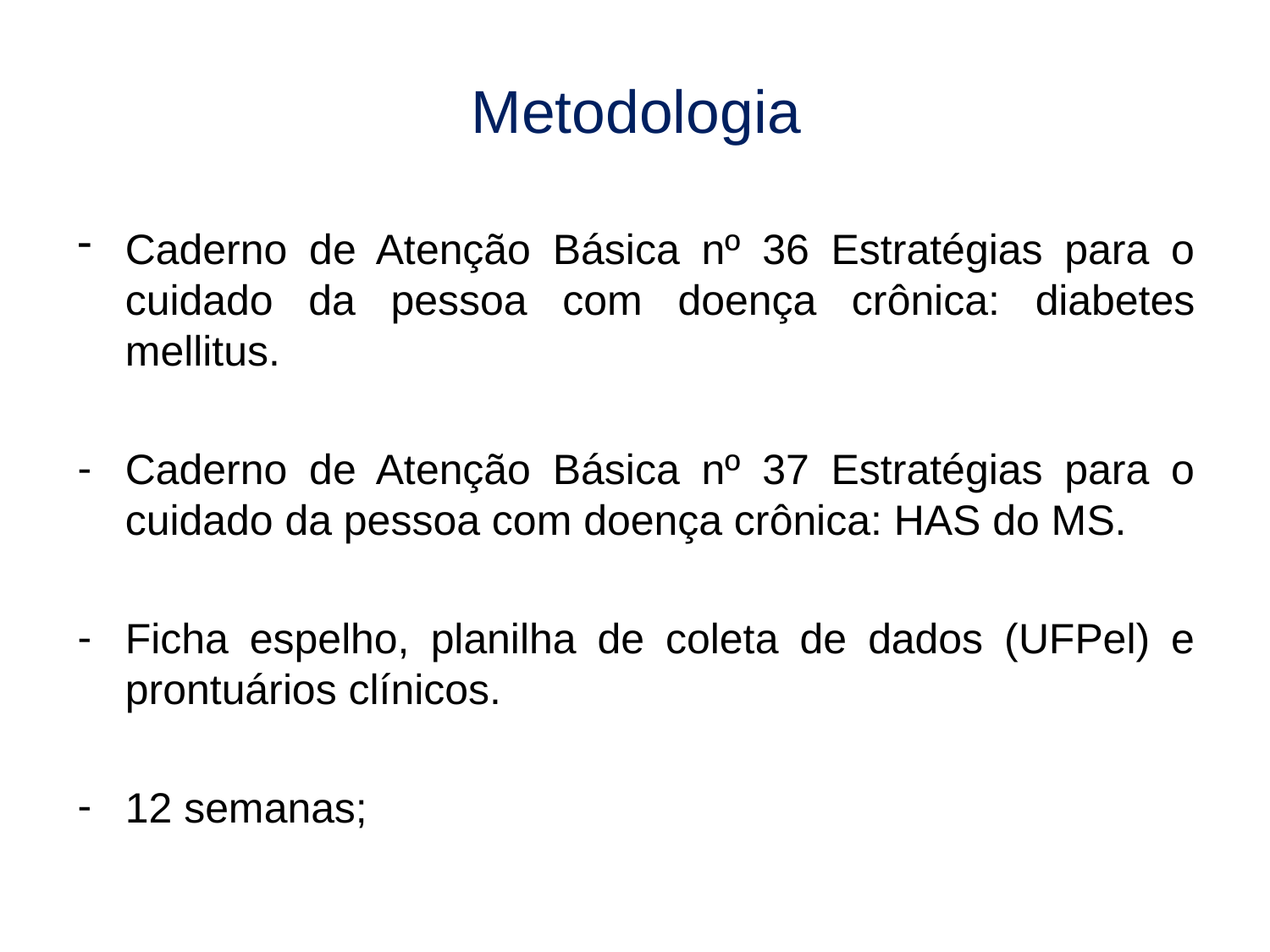

# Metodologia
Caderno de Atenção Básica nº 36 Estratégias para o cuidado da pessoa com doença crônica: diabetes mellitus.

Caderno de Atenção Básica nº 37 Estratégias para o cuidado da pessoa com doença crônica: HAS do MS.

Ficha espelho, planilha de coleta de dados (UFPel) e prontuários clínicos.

12 semanas;